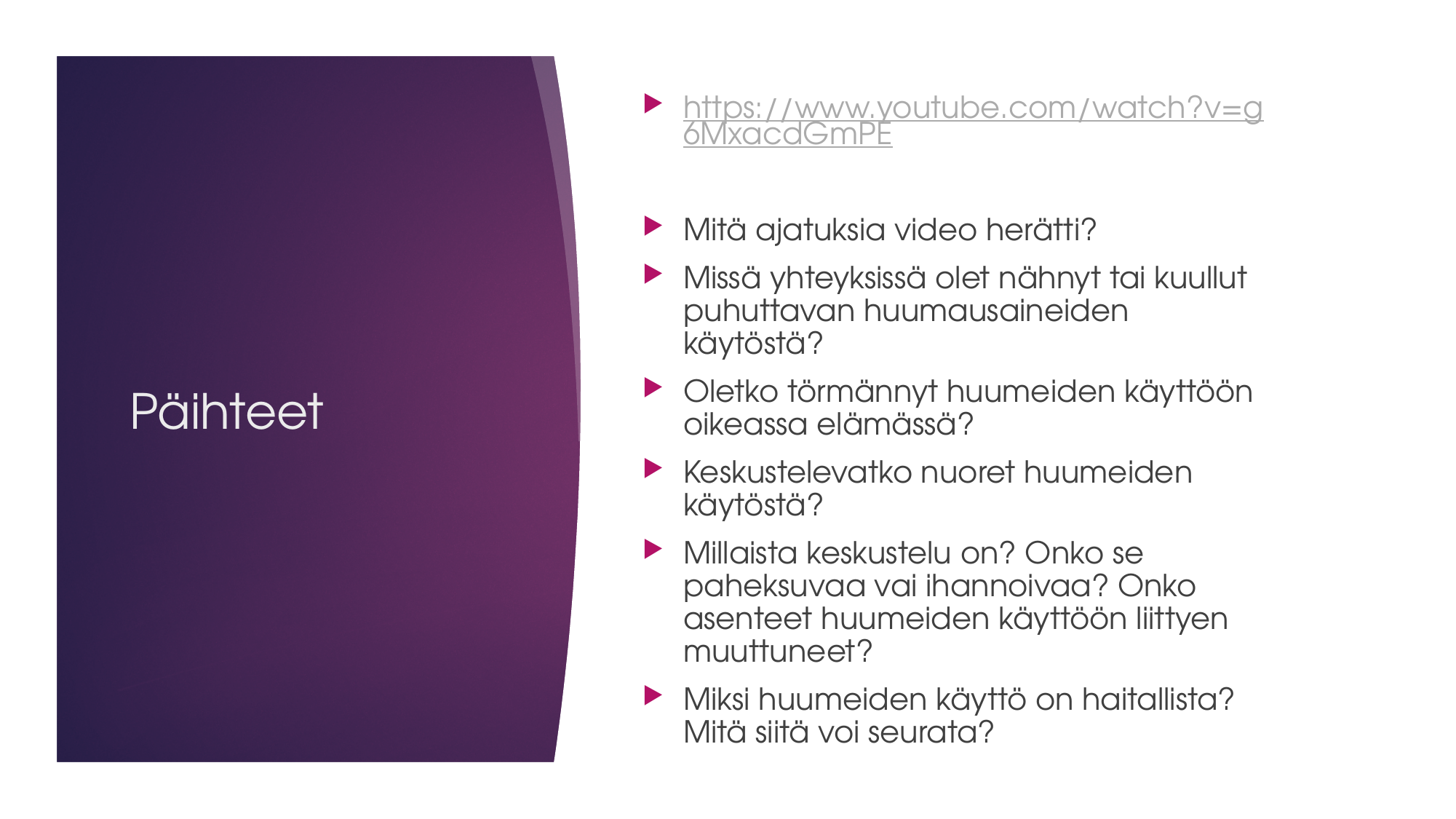

https://www.youtube.com/watch?v=g6MxacdGmPE

Mitä ajatuksia video herätti?
Missä yhteyksissä olet nähnyt tai kuullut puhuttavan huumausaineiden käytöstä?
Oletko törmännyt huumeiden käyttöön oikeassa elämässä?
Keskustelevatko nuoret huumeiden käytöstä?
Millaista keskustelu on? Onko se paheksuvaa vai ihannoivaa? Onko asenteet huumeiden käyttöön liittyen muuttuneet?
Miksi huumeiden käyttö on haitallista? Mitä siitä voi seurata?
# Päihteet